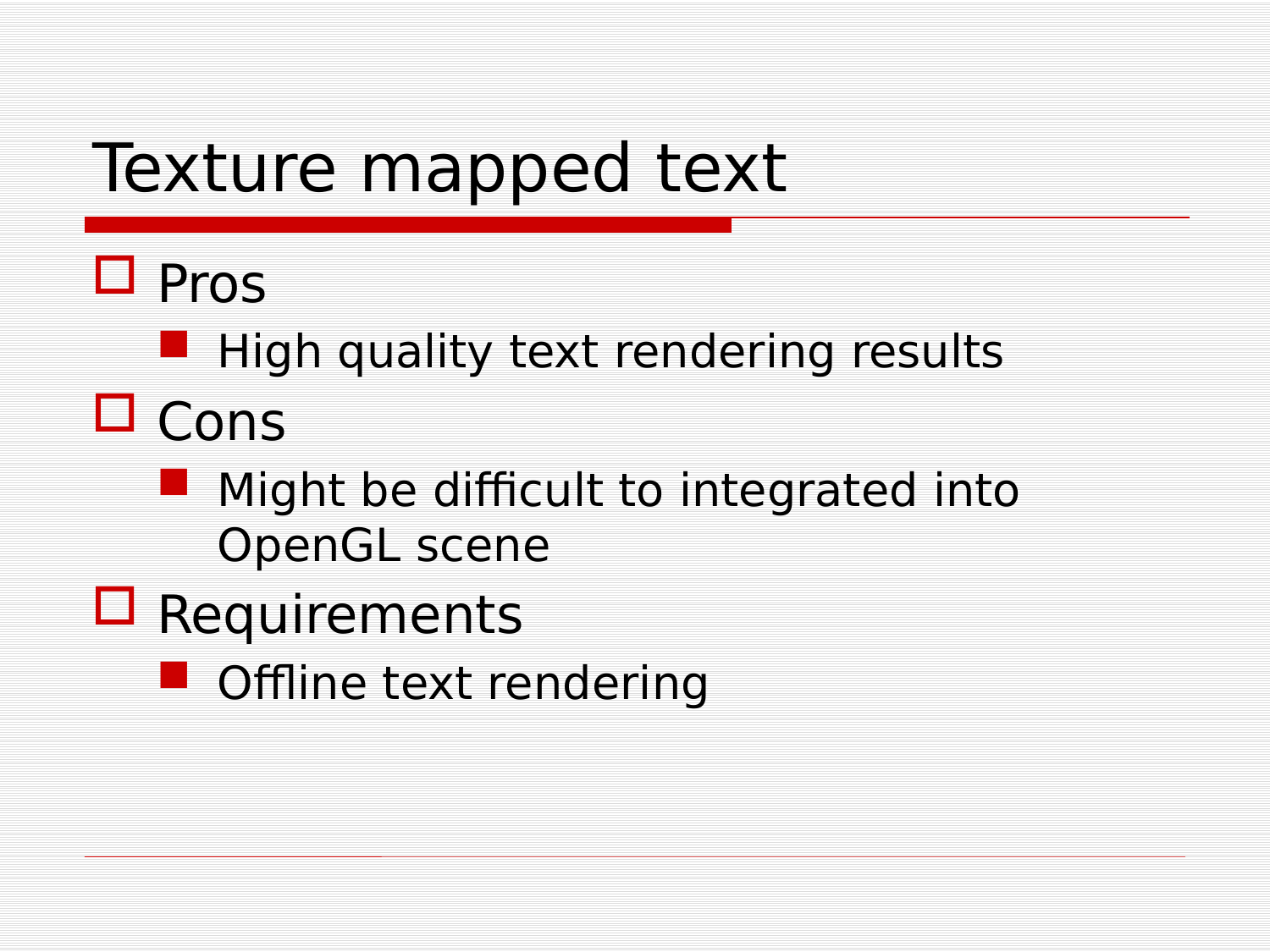

# Texture mapped text
Pros
High quality text rendering results
Cons
Might be difficult to integrated into OpenGL scene
Requirements
Offline text rendering